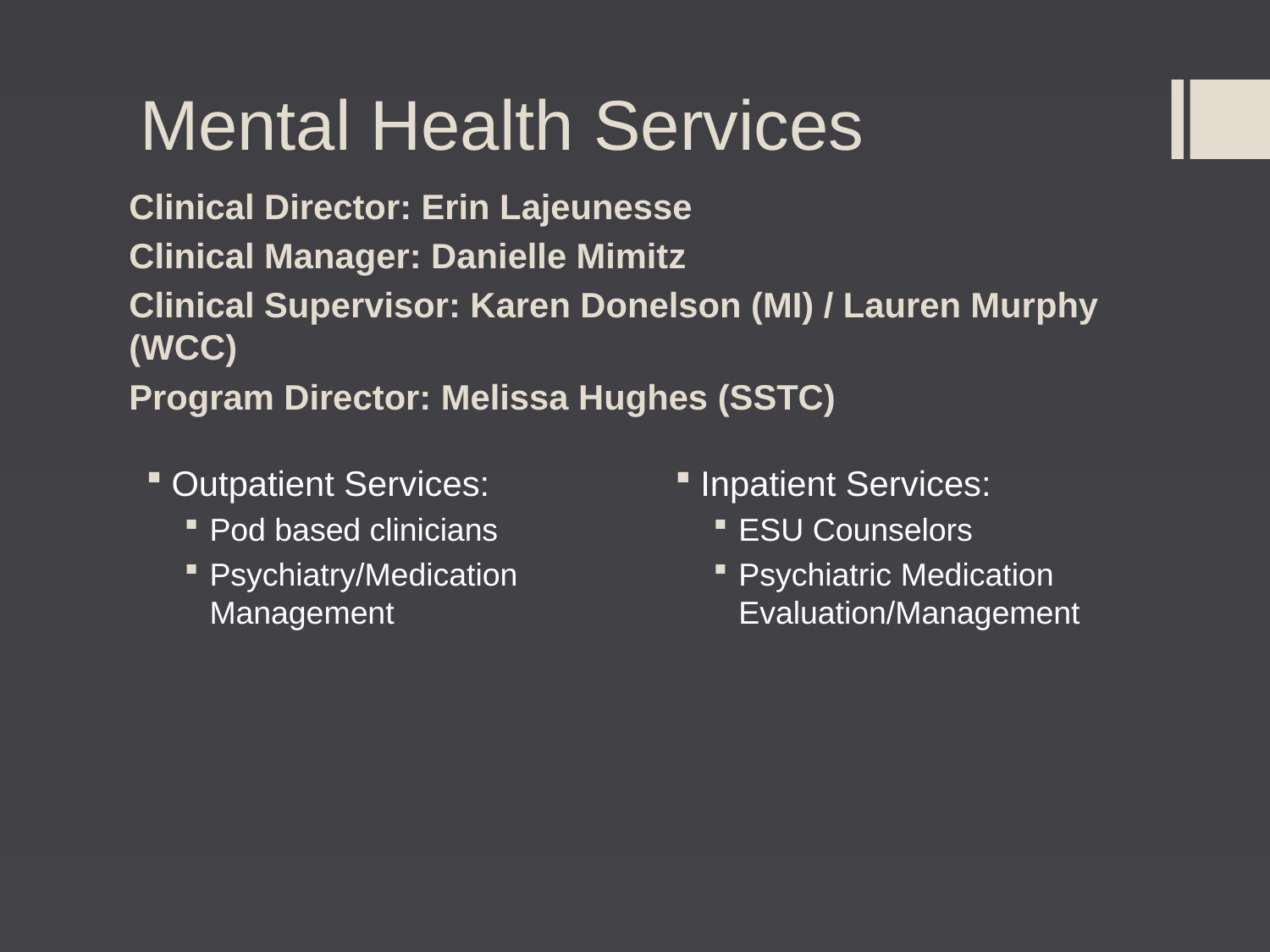

# Mental Health Services
Clinical Director: Erin Lajeunesse
Clinical Manager: Danielle Mimitz
Clinical Supervisor: Karen Donelson (MI) / Lauren Murphy (WCC)
Program Director: Melissa Hughes (SSTC)
Outpatient Services:
Pod based clinicians
Psychiatry/Medication Management

Inpatient Services:
ESU Counselors
Psychiatric Medication Evaluation/Management